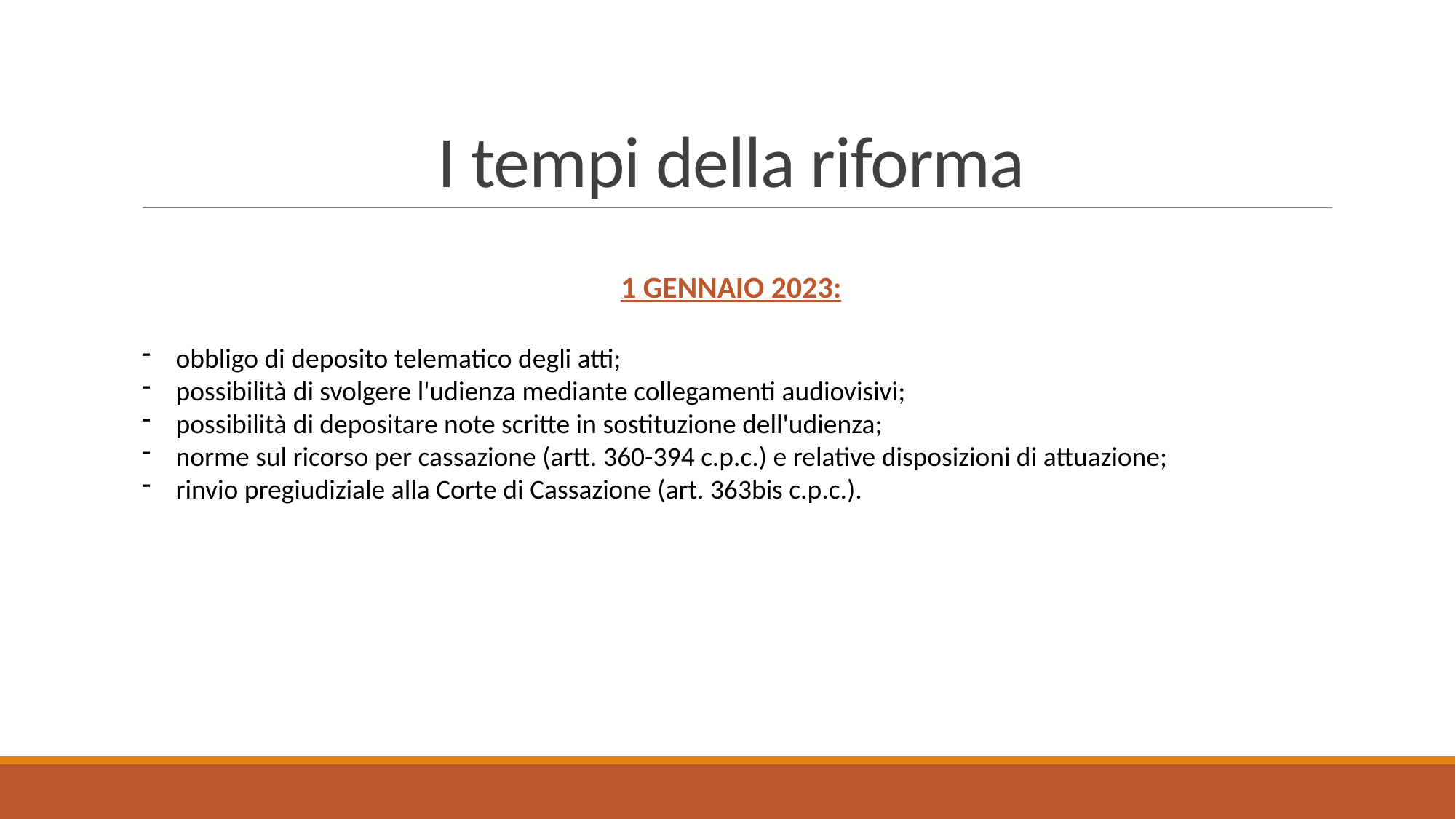

# I tempi della riforma
1 GENNAIO 2023:

obbligo di deposito telematico degli atti;
possibilità di svolgere l'udienza mediante collegamenti audiovisivi;
possibilità di depositare note scritte in sostituzione dell'udienza;
norme sul ricorso per cassazione (artt. 360-394 c.p.c.) e relative disposizioni di attuazione;
rinvio pregiudiziale alla Corte di Cassazione (art. 363bis c.p.c.).